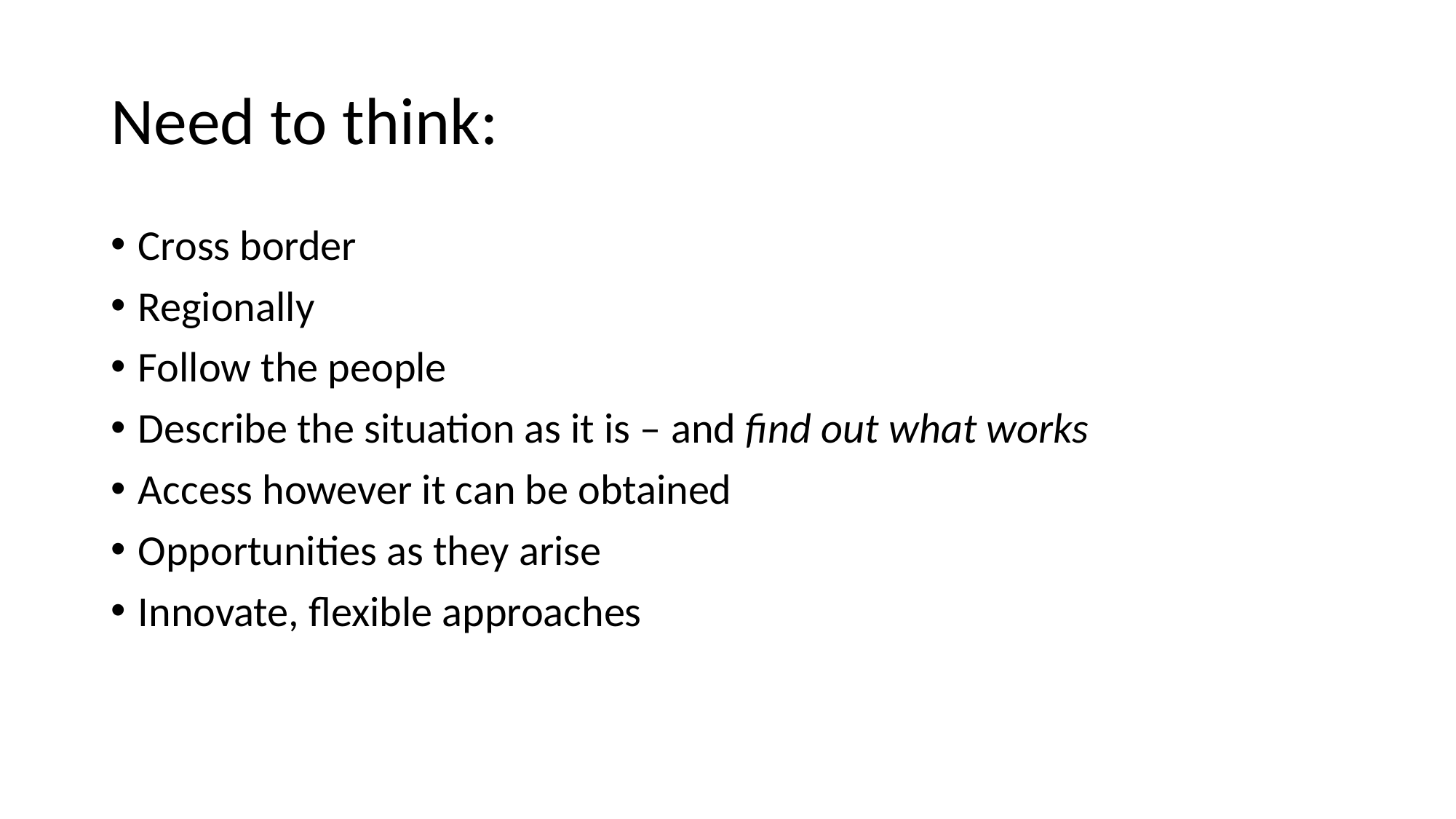

# Need to think:
Cross border
Regionally
Follow the people
Describe the situation as it is – and find out what works
Access however it can be obtained
Opportunities as they arise
Innovate, flexible approaches